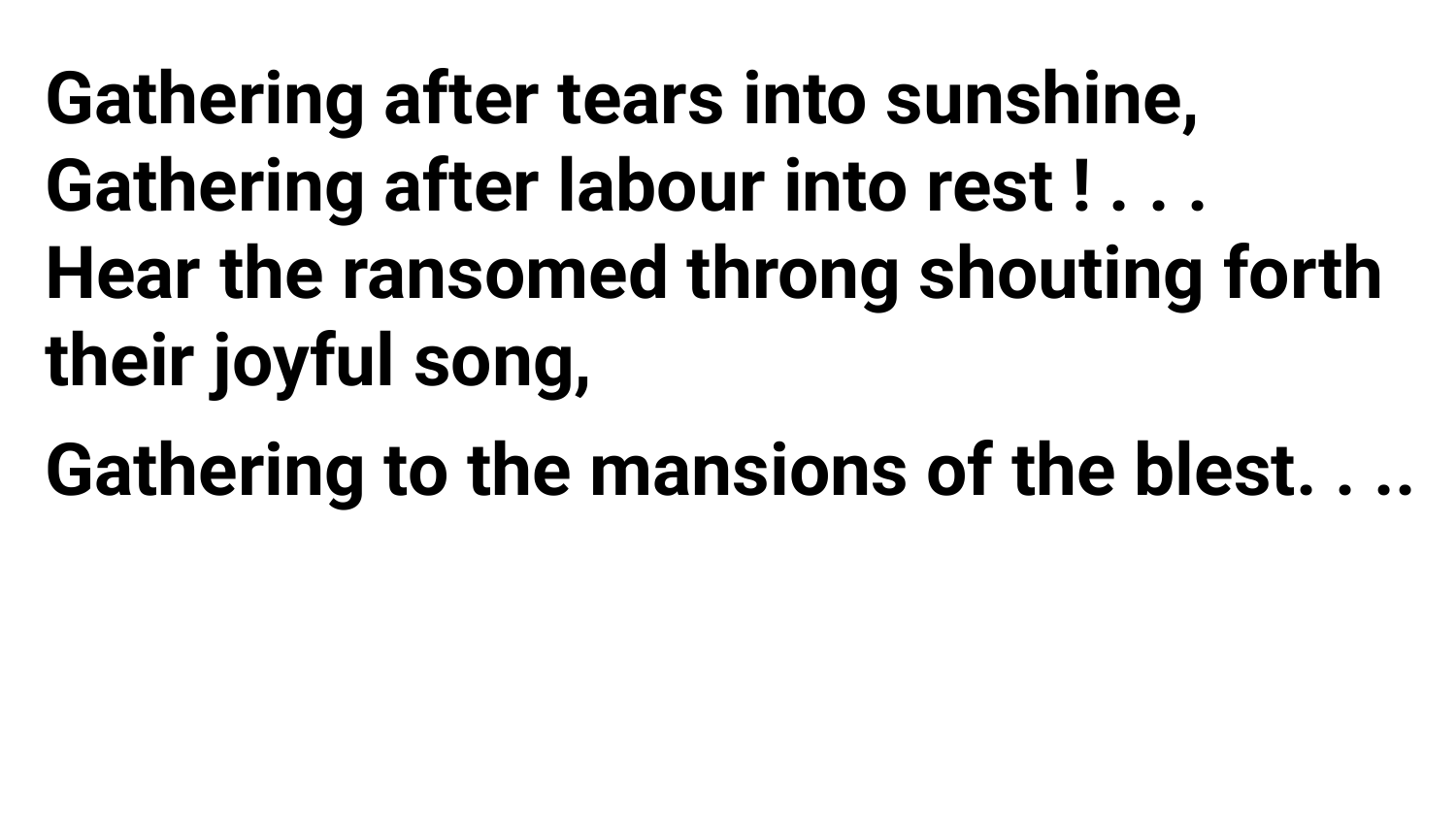

Gathering after tears into sunshine,
Gathering after labour into rest ! . . .
Hear the ransomed throng shouting forth their joyful song,
Gathering to the mansions of the blest. . ..